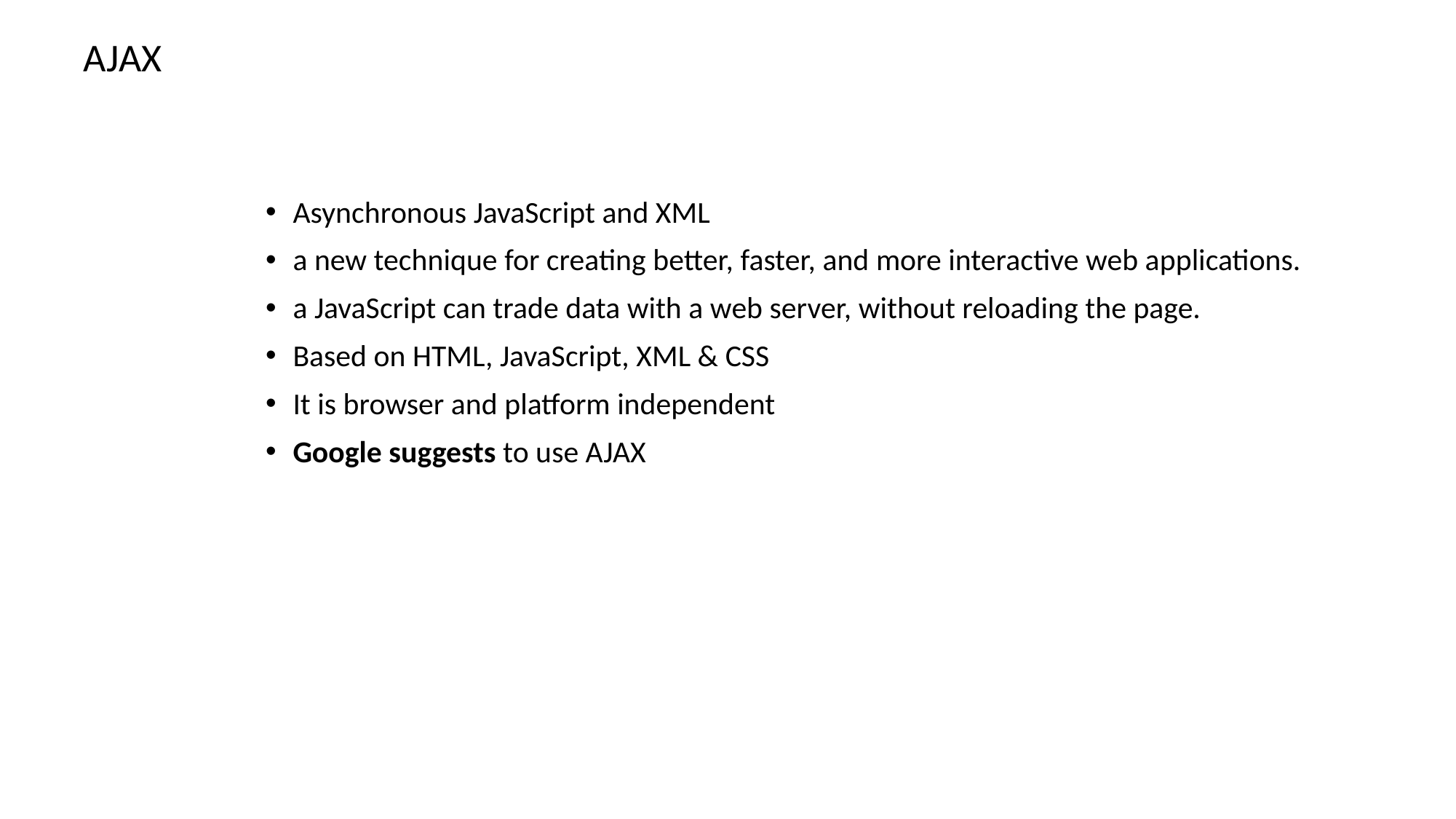

# AJAX
Asynchronous JavaScript and XML
a new technique for creating better, faster, and more interactive web applications.
a JavaScript can trade data with a web server, without reloading the page.
Based on HTML, JavaScript, XML & CSS
It is browser and platform independent
Google suggests to use AJAX